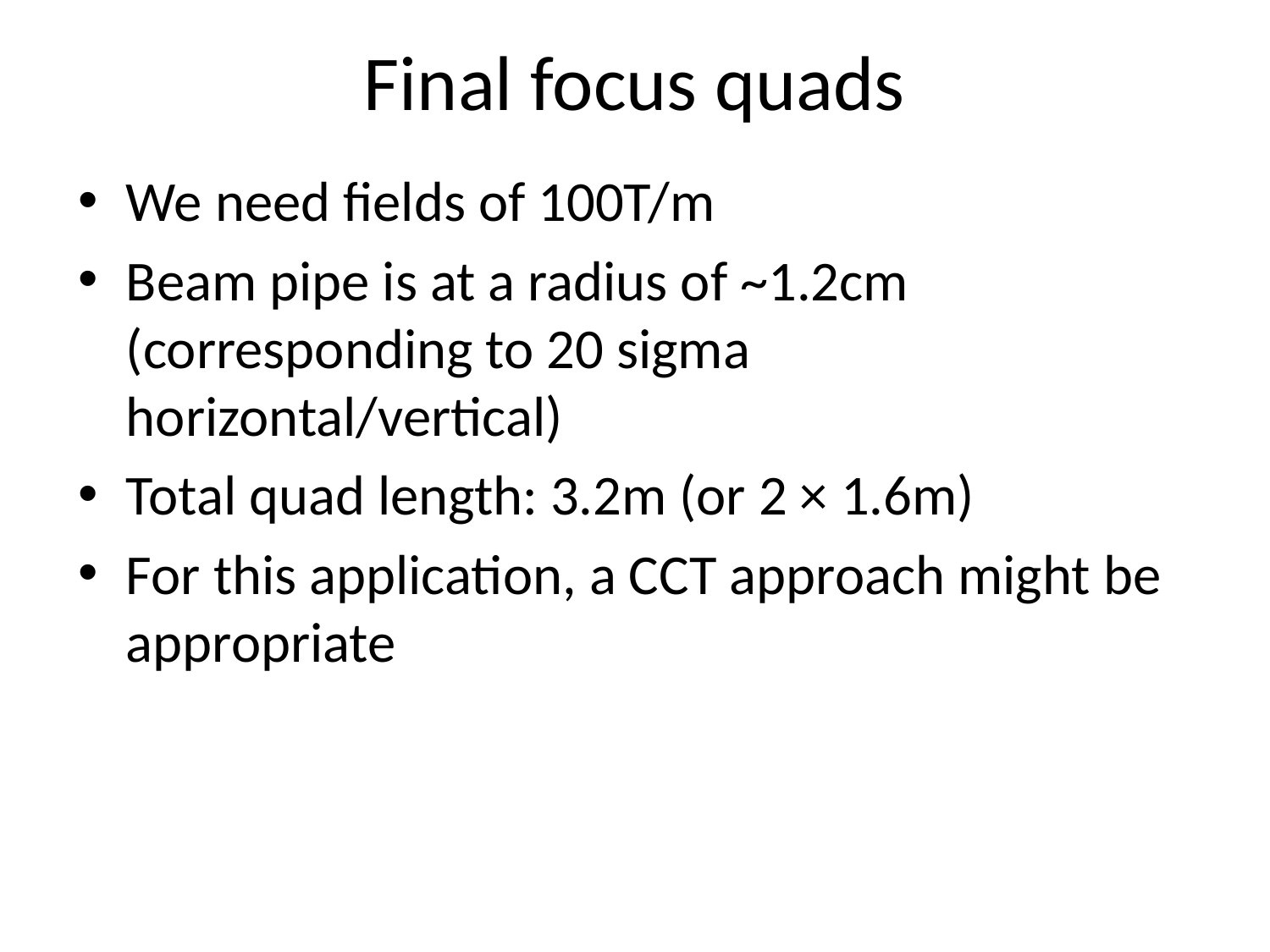

# Final focus quads
We need fields of 100T/m
Beam pipe is at a radius of ~1.2cm (corresponding to 20 sigma horizontal/vertical)
Total quad length: 3.2m (or 2 × 1.6m)
For this application, a CCT approach might be appropriate